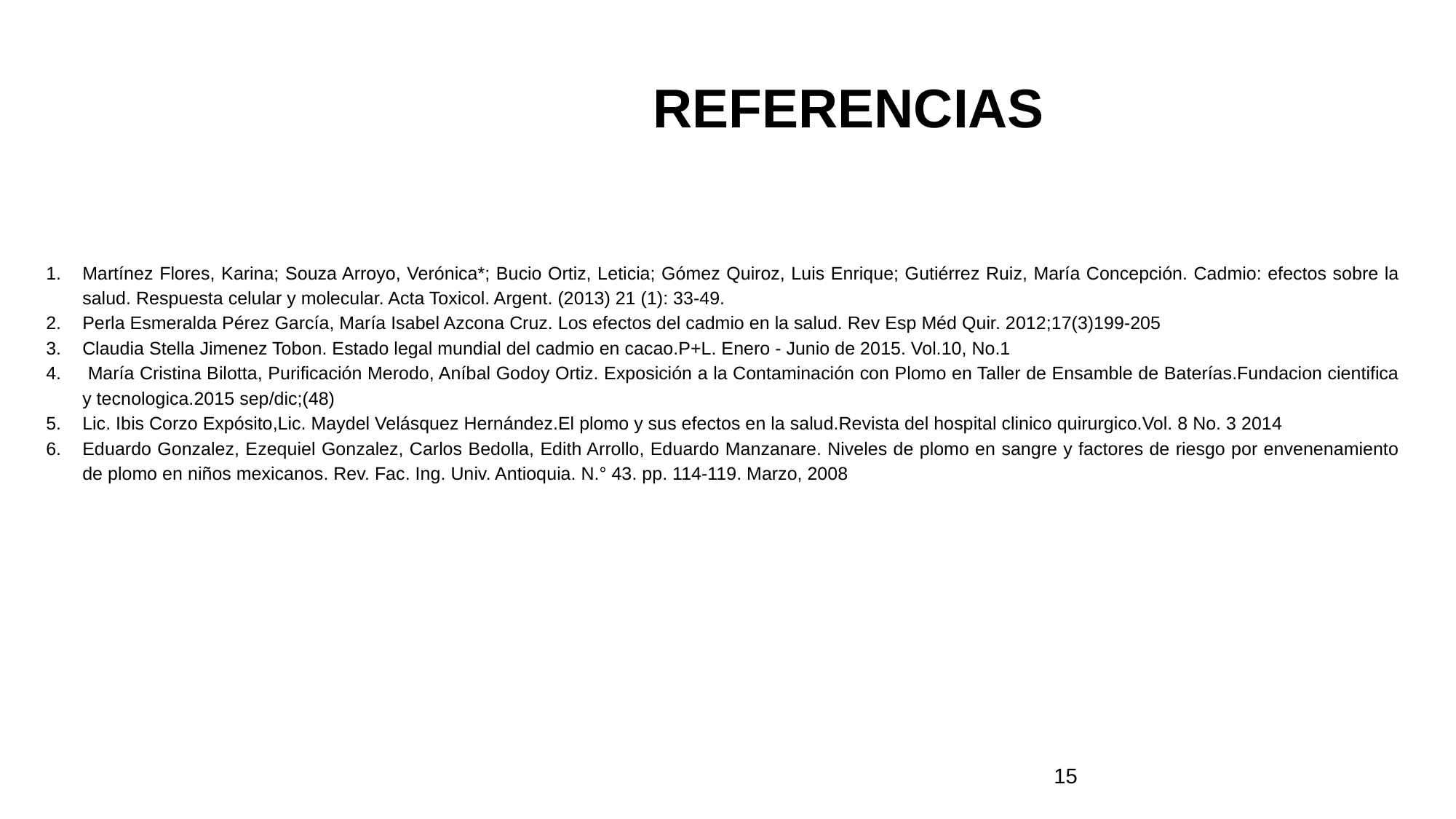

# REFERENCIAS

Martínez Flores, Karina; Souza Arroyo, Verónica*; Bucio Ortiz, Leticia; Gómez Quiroz, Luis Enrique; Gutiérrez Ruiz, María Concepción. Cadmio: efectos sobre la salud. Respuesta celular y molecular. Acta Toxicol. Argent. (2013) 21 (1): 33-49.
Perla Esmeralda Pérez García, María Isabel Azcona Cruz. Los efectos del cadmio en la salud. Rev Esp Méd Quir. 2012;17(3)199-205
Claudia Stella Jimenez Tobon. Estado legal mundial del cadmio en cacao.P+L. Enero - Junio de 2015. Vol.10, No.1
 María Cristina Bilotta, Purificación Merodo, Aníbal Godoy Ortiz. Exposición a la Contaminación con Plomo en Taller de Ensamble de Baterías.Fundacion cientifica y tecnologica.2015 sep/dic;(48)
Lic. Ibis Corzo Expósito,Lic. Maydel Velásquez Hernández.El plomo y sus efectos en la salud.Revista del hospital clinico quirurgico.Vol. 8 No. 3 2014
Eduardo Gonzalez, Ezequiel Gonzalez, Carlos Bedolla, Edith Arrollo, Eduardo Manzanare. Niveles de plomo en sangre y factores de riesgo por envenenamiento de plomo en niños mexicanos. Rev. Fac. Ing. Univ. Antioquia. N.° 43. pp. 114-119. Marzo, 2008

15